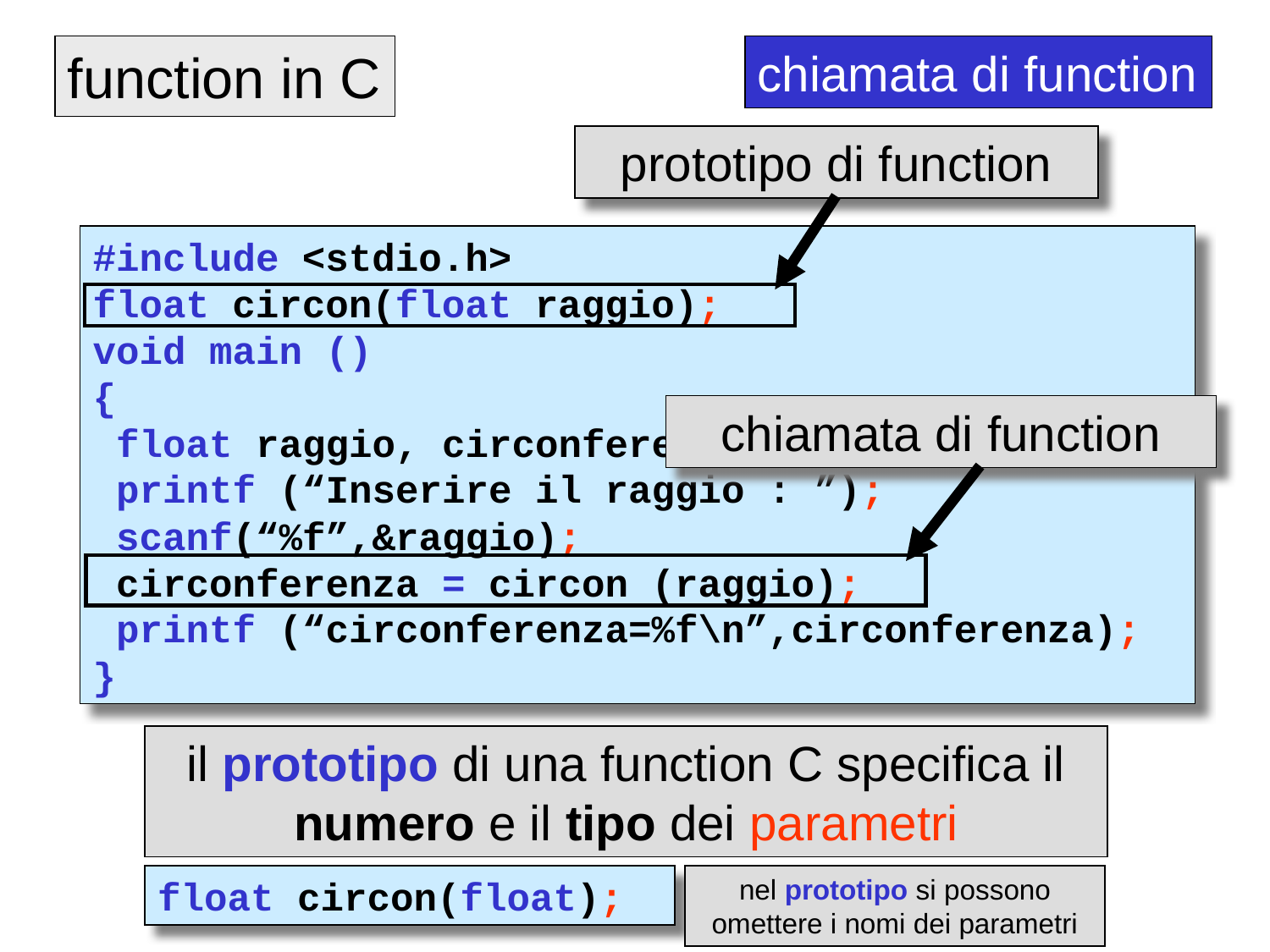

function in C
chiamata di function
prototipo di function

#include <stdio.h>
float circon(float raggio);
void main ()
{
 float raggio, circonferenza;
 printf (“Inserire il raggio : ”);
 scanf(“%f”,&raggio);
 circonferenza = circon (raggio);
 printf (“circonferenza=%f\n”,circonferenza);
}
chiamata di function

il prototipo di una function C specifica il numero e il tipo dei parametri
float circon(float);
nel prototipo si possono omettere i nomi dei parametri